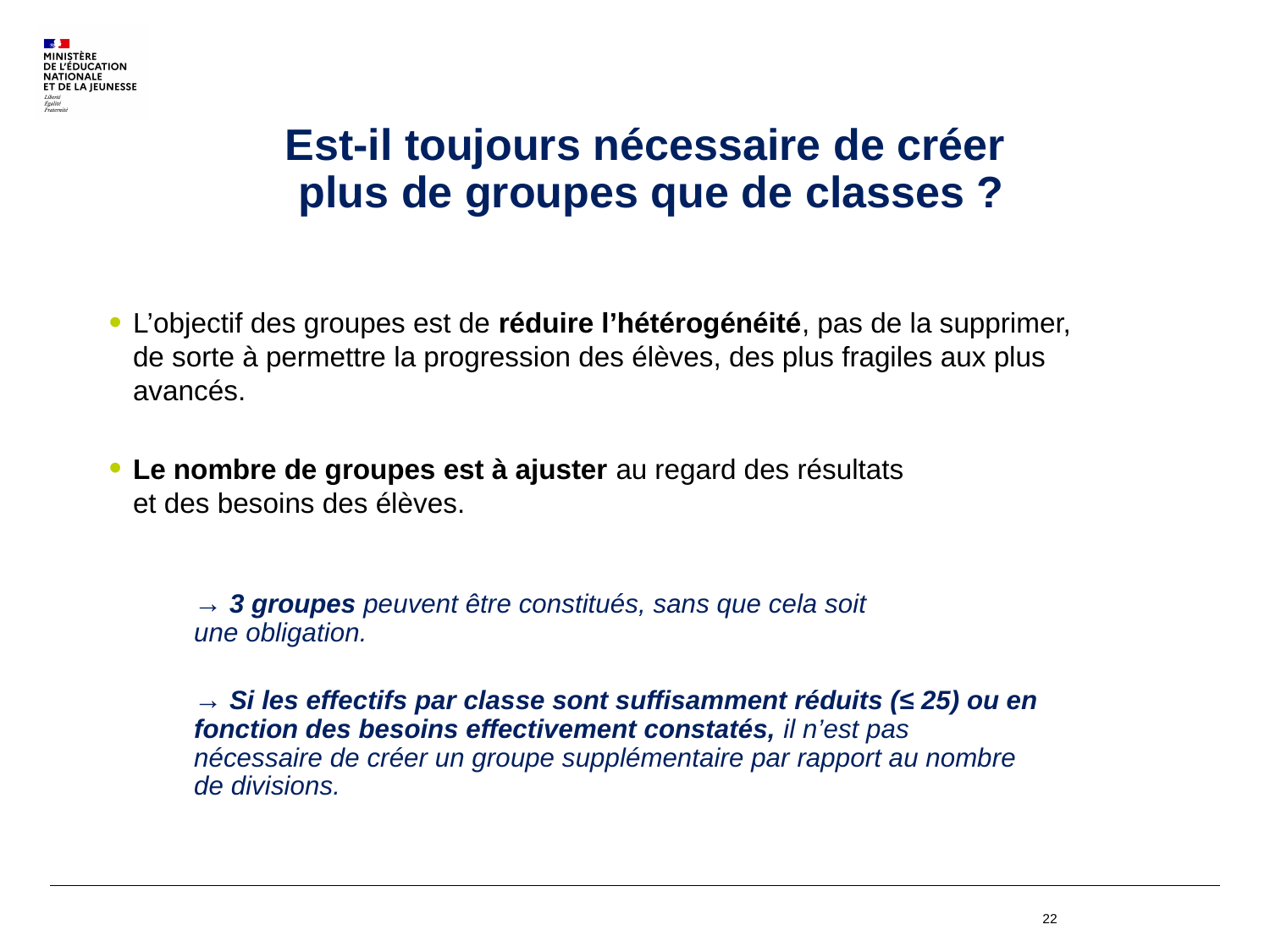

Est-il toujours nécessaire de créer
plus de groupes que de classes ?
L’objectif des groupes est de réduire l’hétérogénéité, pas de la supprimer,
de sorte à permettre la progression des élèves, des plus fragiles aux plus avancés.

Le nombre de groupes est à ajuster au regard des résultats
et des besoins des élèves.

→ 3 groupes peuvent être constitués, sans que cela soit
une obligation.
→ Si les effectifs par classe sont suffisamment réduits (≤ 25) ou en
fonction des besoins effectivement constatés, il n’est pas nécessaire de créer un groupe supplémentaire par rapport au nombre de divisions.
22